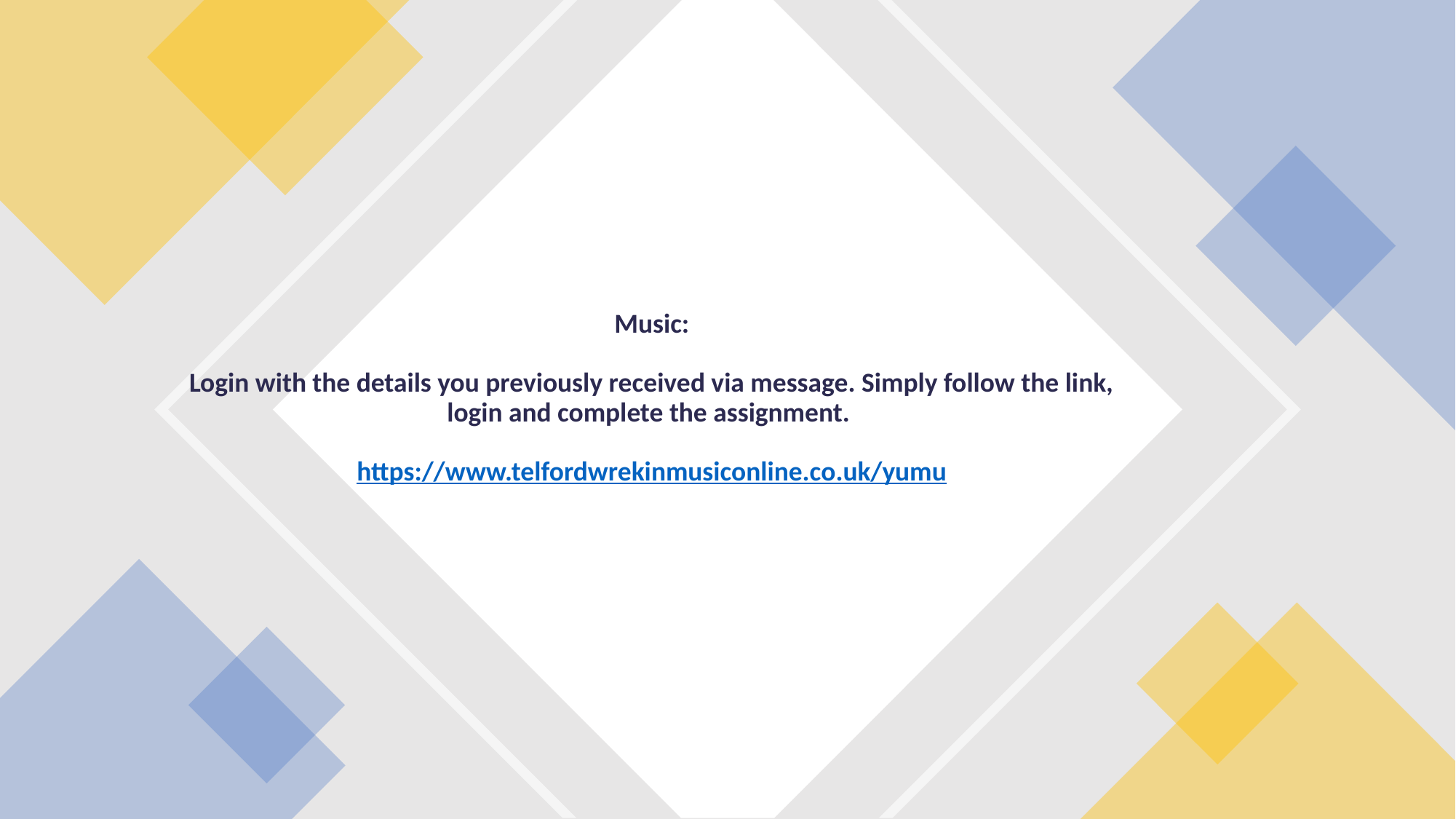

# Music: Login with the details you previously received via message. Simply follow the link, login and complete the assignment. https://www.telfordwrekinmusiconline.co.uk/yumu